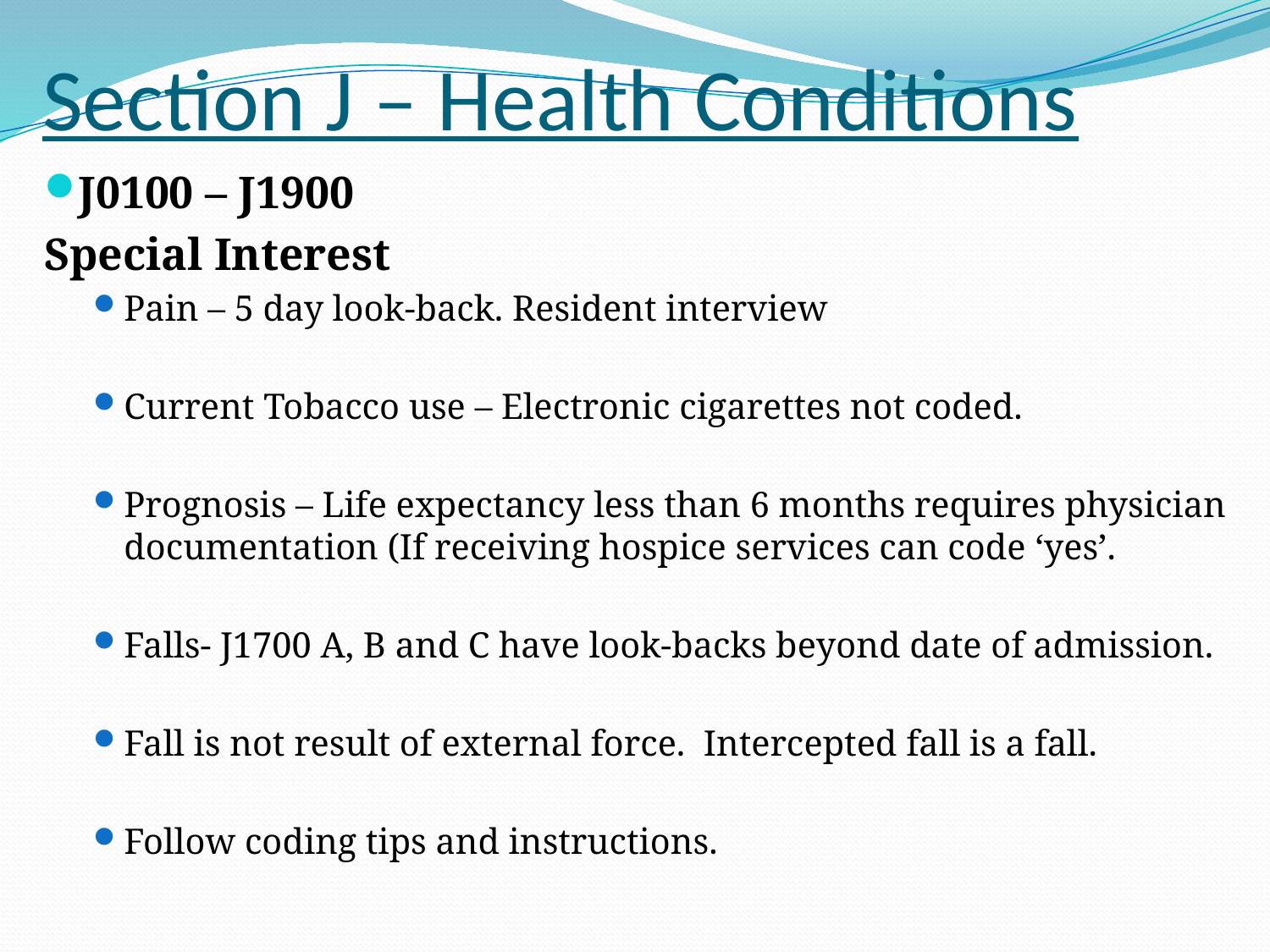

# Section J – Health Conditions
J0100 – J1900
Special Interest
Pain – 5 day look-back. Resident interview

Current Tobacco use – Electronic cigarettes not coded.

Prognosis – Life expectancy less than 6 months requires physician documentation (If receiving hospice services can code ‘yes’.

Falls- J1700 A, B and C have look-backs beyond date of admission.

Fall is not result of external force.  Intercepted fall is a fall.

Follow coding tips and instructions.